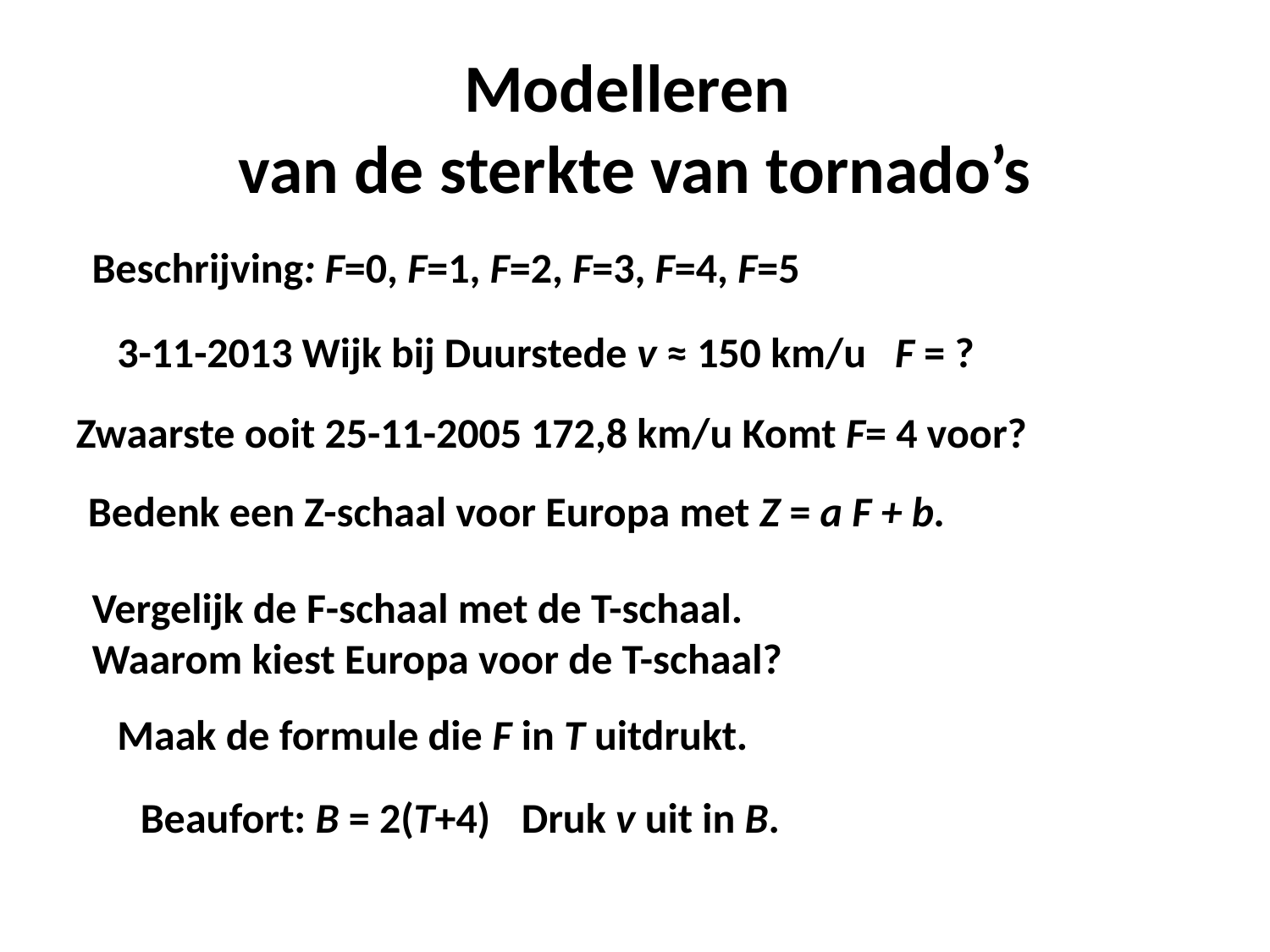

# Modelleren van de sterkte van tornado’s
Beschrijving: F=0, F=1, F=2, F=3, F=4, F=5
3-11-2013 Wijk bij Duurstede v ≈ 150 km/u   F = ?
Zwaarste ooit 25-11-2005 172,8 km/u Komt F= 4 voor?
Bedenk een Z-schaal voor Europa met Z = a F + b.
Vergelijk de F-schaal met de T-schaal.
Waarom kiest Europa voor de T-schaal?
Maak de formule die F in T uitdrukt.
Beaufort: B = 2(T+4) 	Druk v uit in B.